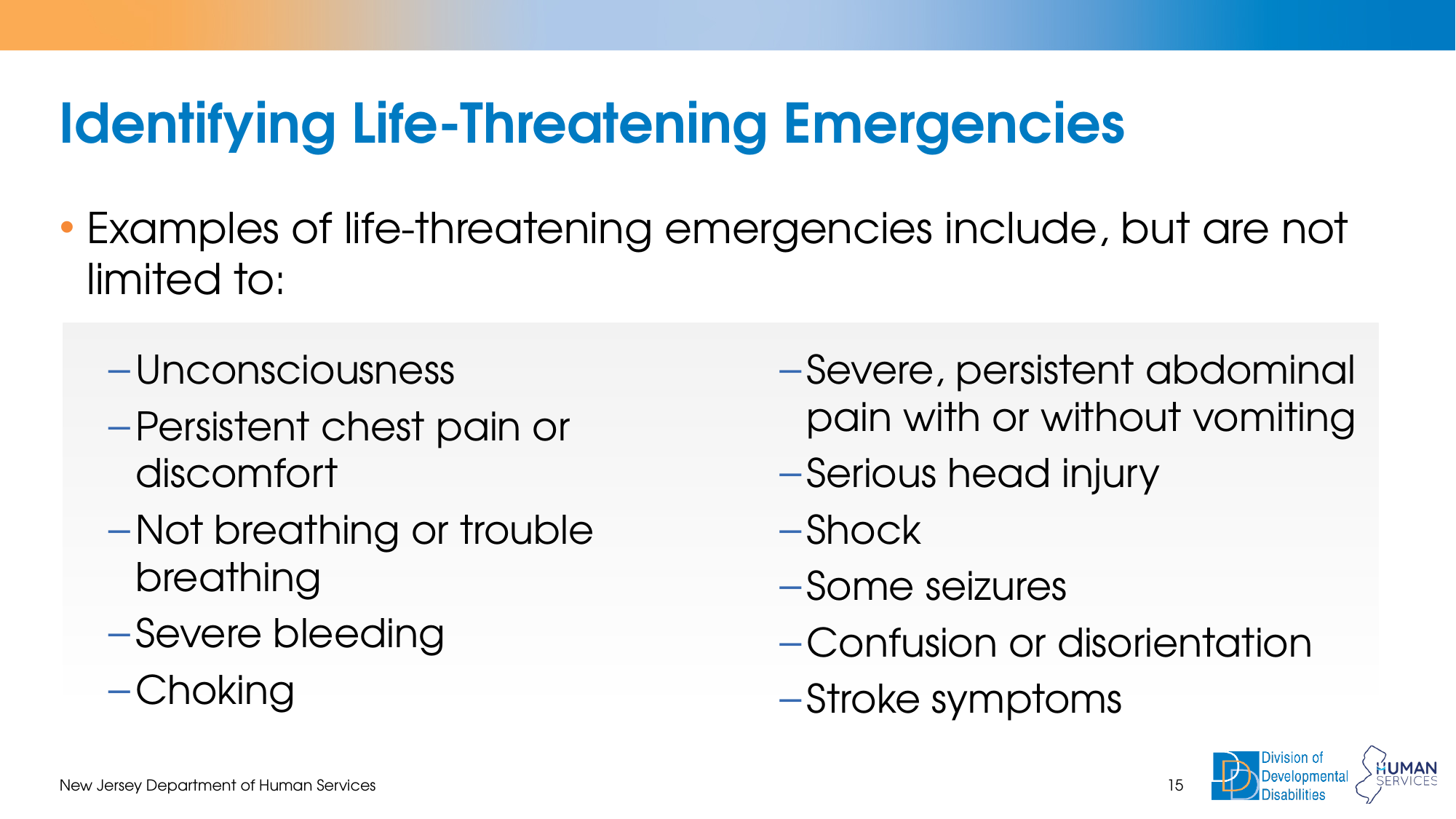

# Identifying Life-Threatening Emergencies
Examples of life-threatening emergencies include, but are not limited to:

Unconsciousness
Persistent chest pain or discomfort
Not breathing or trouble breathing
Severe bleeding
Choking
Severe, persistent abdominal pain with or without vomiting
Serious head injury
Shock
Some seizures
Confusion or disorientation
Stroke symptoms

New Jersey Department of Human Services
15